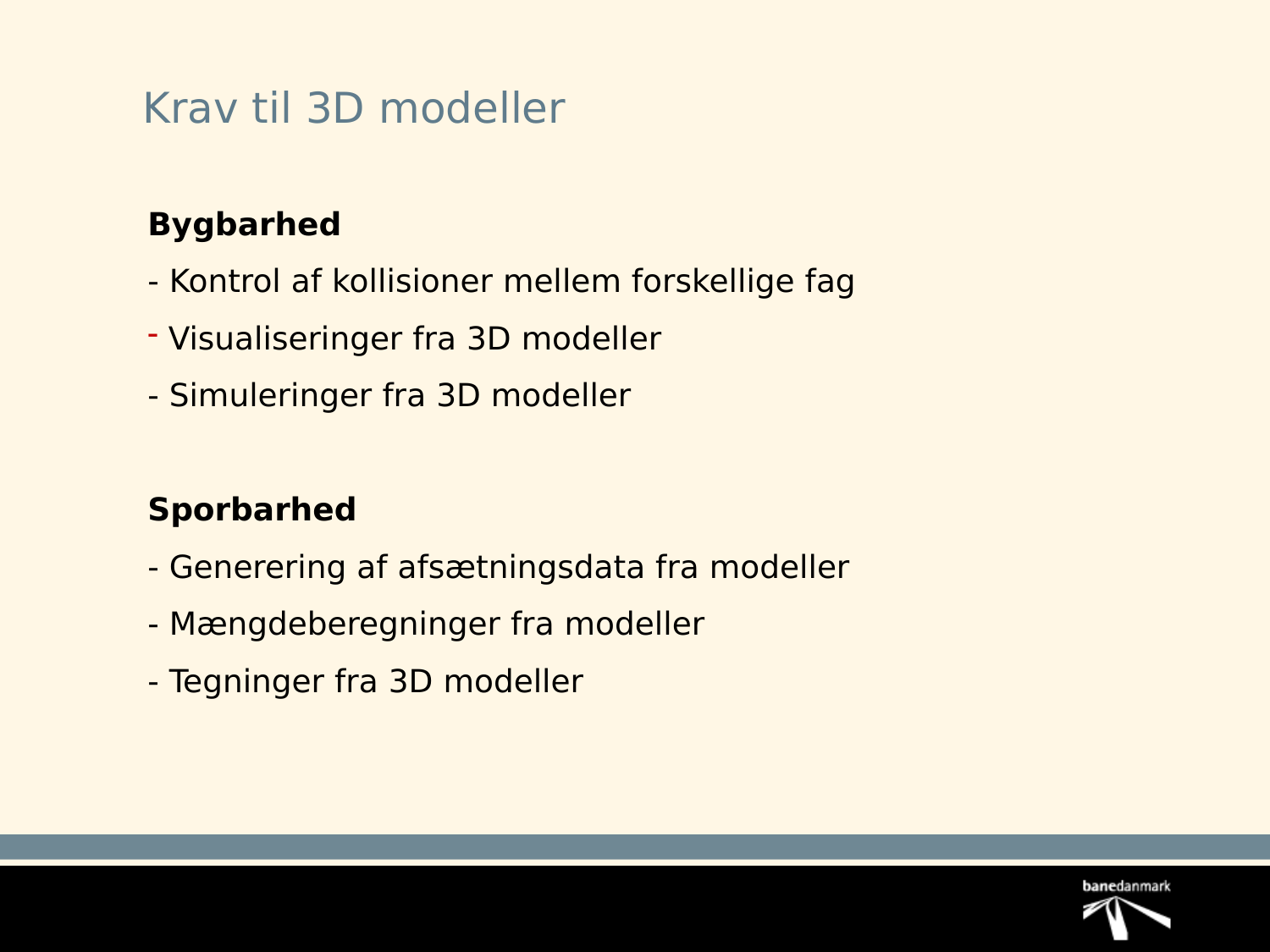

Krav til 3D modeller

Bygbarhed
- Kontrol af kollisioner mellem forskellige fag
 Visualiseringer fra 3D modeller
- Simuleringer fra 3D modeller

Sporbarhed
- Generering af afsætningsdata fra modeller
- Mængdeberegninger fra modeller
- Tegninger fra 3D modeller